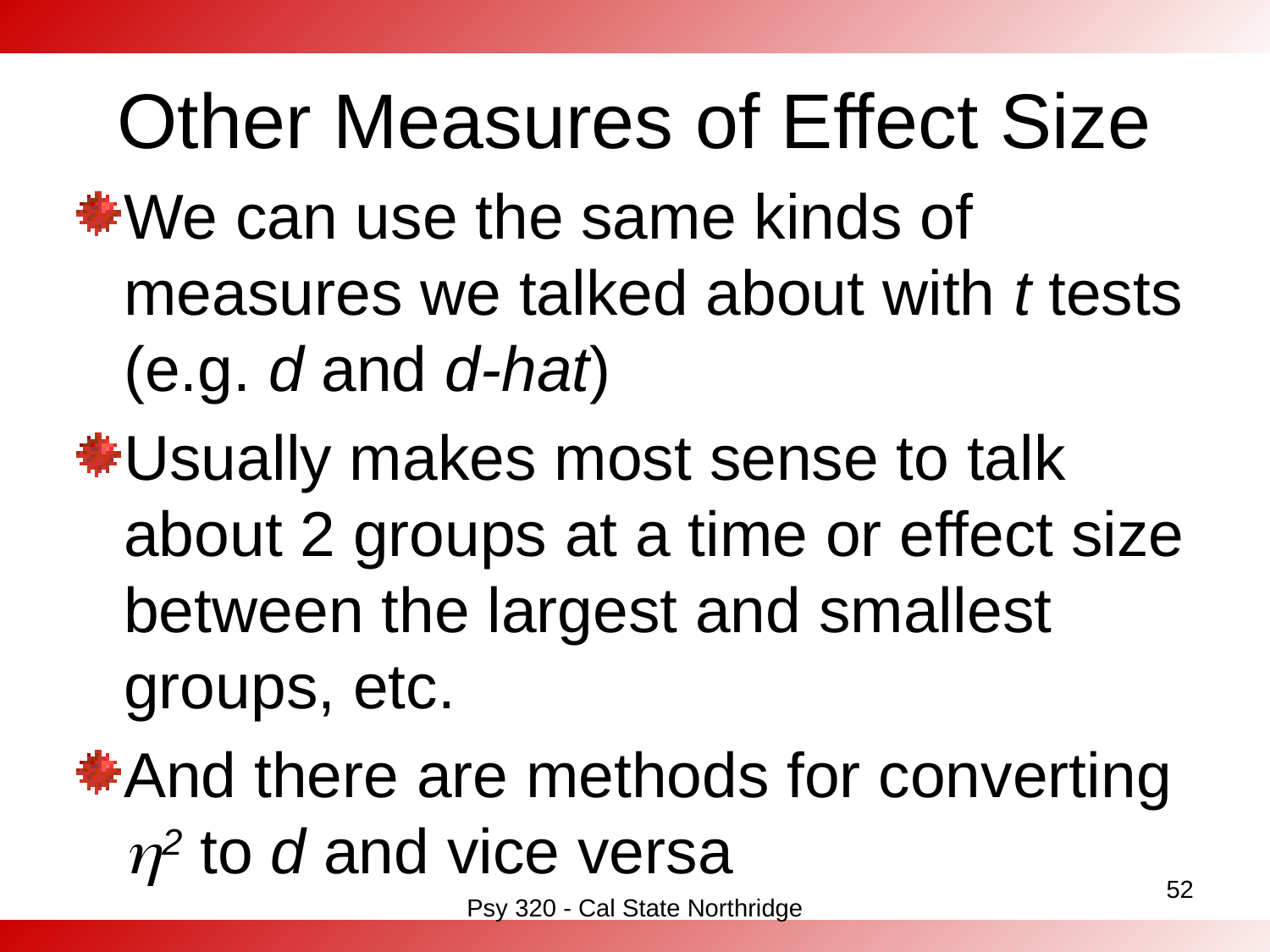

# Other Measures of Effect Size
We can use the same kinds of measures we talked about with t tests (e.g. d and d-hat)
Usually makes most sense to talk about 2 groups at a time or effect size between the largest and smallest groups, etc.
And there are methods for converting η2 to d and vice versa
52
Psy 320 - Cal State Northridge